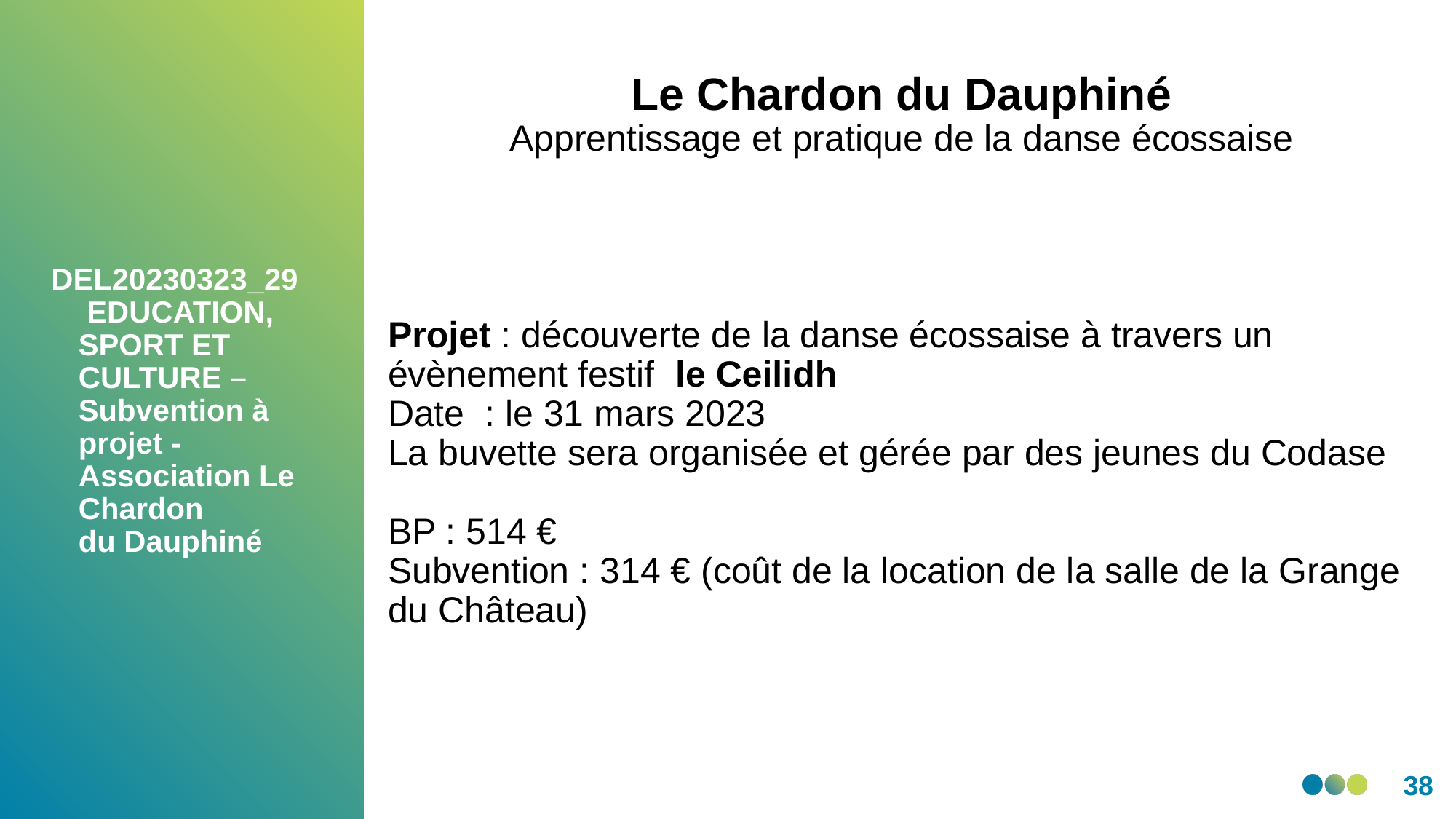

Le Chardon du Dauphiné
Apprentissage et pratique de la danse écossaise

Projet : découverte de la danse écossaise à travers un évènement festif  le Ceilidh
Date  : le 31 mars 2023
La buvette sera organisée et gérée par des jeunes du Codase

BP : 514 €
Subvention : 314 € (coût de la location de la salle de la Grange du Château)

DEL20230323_29
 EDUCATION, SPORT ET CULTURE – Subvention à projet - Association Le Chardon du Dauphiné